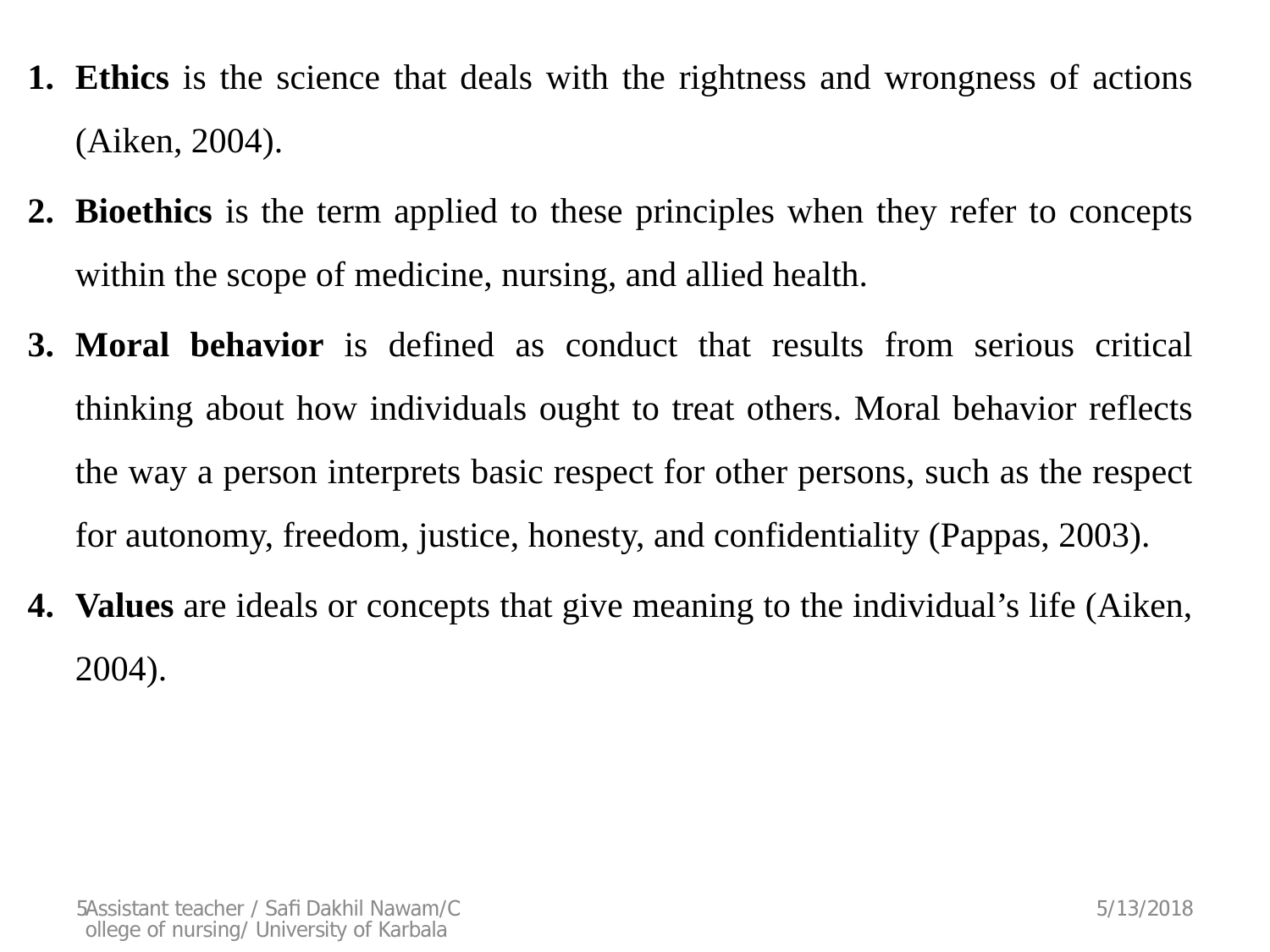

Ethics is the science that deals with the rightness and wrongness of actions (Aiken, 2004).
Bioethics is the term applied to these principles when they refer to concepts within the scope of medicine, nursing, and allied health.
Moral behavior is defined as conduct that results from serious critical thinking about how individuals ought to treat others. Moral behavior reflects the way a person interprets basic respect for other persons, such as the respect for autonomy, freedom, justice, honesty, and confidentiality (Pappas, 2003).
Values are ideals or concepts that give meaning to the individual’s life (Aiken, 2004).
5
Assistant teacher / Safi Dakhil Nawam/College of nursing/ University of Karbala
5/13/2018